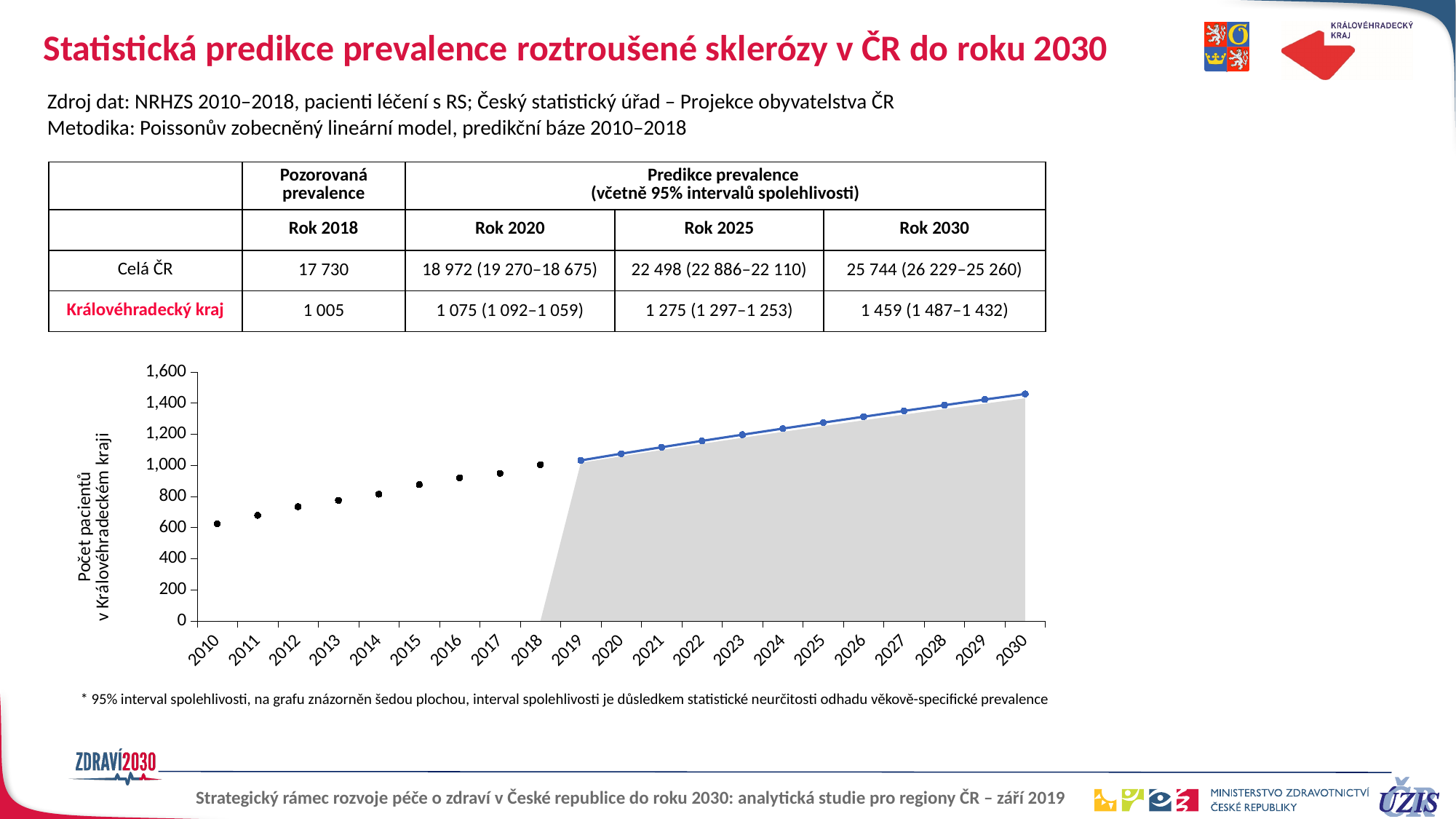

# Statistická predikce prevalence roztroušené sklerózy v ČR do roku 2030
Zdroj dat: NRHZS 2010–2018, pacienti léčení s RS; Český statistický úřad – Projekce obyvatelstva ČR
Metodika: Poissonův zobecněný lineární model, predikční báze 2010–2018

|  | Pozorovaná prevalence | Predikce prevalence (včetně 95% intervalů spolehlivosti) |  |  |
| --- | --- | --- | --- | --- |
|  | Rok 2018 | Rok 2020 | Rok 2025 | Rok 2030 |
| Celá ČR | 17 730 | 18 972 (19 270–18 675) | 22 498 (22 886–22 110) | 25 744 (26 229–25 260) |
| Královéhradecký kraj | 1 005 | 1 075 (1 092–1 059) | 1 275 (1 297–1 253) | 1 459 (1 487–1 432) |

### Chart

| Category | U | L | POZ | N |
|---|---|---|---|---|
| 2010 | None | None | 624.0 | None |
| 2011 | None | None | 679.0 | None |
| 2012 | None | None | 735.0 | None |
| 2013 | None | None | 775.0 | None |
| 2014 | None | None | 815.0 | None |
| 2015 | None | None | 877.0 | None |
| 2016 | None | None | 921.0 | None |
| 2017 | None | None | 949.0 | None |
| 2018 | None | None | 1005.0 | None |
| 2019 | 1016.5186717428087 | 1048.0953976311337 | None | 1032.3067512690357 |
| 2020 | 1058.5699576988154 | 1092.2876226734347 | None | 1075.4287901861253 |
| 2021 | 1099.1888494077834 | 1135.0973350253807 | None | 1117.1433756345177 |
| 2022 | 1138.6780372250423 | 1176.7779103214891 | None | 1157.7282571912015 |
| 2023 | 1177.5380372250424 | 1217.7454060913706 | None | 1197.6420050761421 |
| 2024 | 1215.694027072758 | 1257.8569796954314 | None | 1236.7757868020303 |
| 2025 | 1253.260507614213 | 1297.277013536379 | None | 1275.2690439932317 |
| 2026 | 1290.209703891709 | 1336.065592216582 | None | 1313.1376480541453 |
| 2027 | 1326.6572504230119 | 1374.4403807106598 | None | 1350.5488155668359 |
| 2028 | 1362.5356937394247 | 1412.444458544839 | None | 1387.490076142132 |
| 2029 | 1397.3558544839254 | 1449.6475972927242 | None | 1423.5017258883247 |
| 2030 | 1431.8155076142132 | 1486.7282994923858 | None | 1459.2719035532994 |
* 95% interval spolehlivosti, na grafu znázorněn šedou plochou, interval spolehlivosti je důsledkem statistické neurčitosti odhadu věkově-specifické prevalence